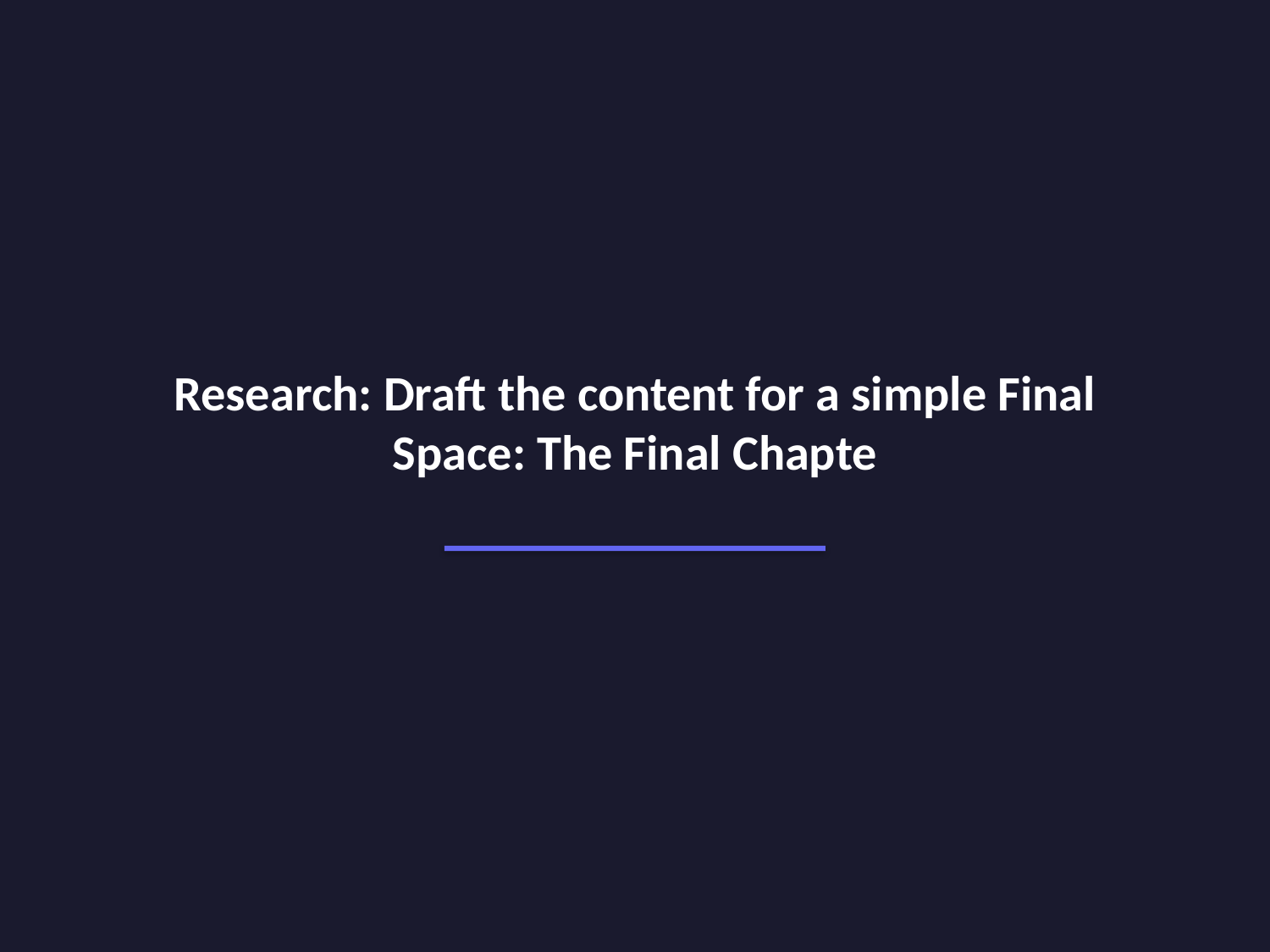

Research: Draft the content for a simple Final Space: The Final Chapte